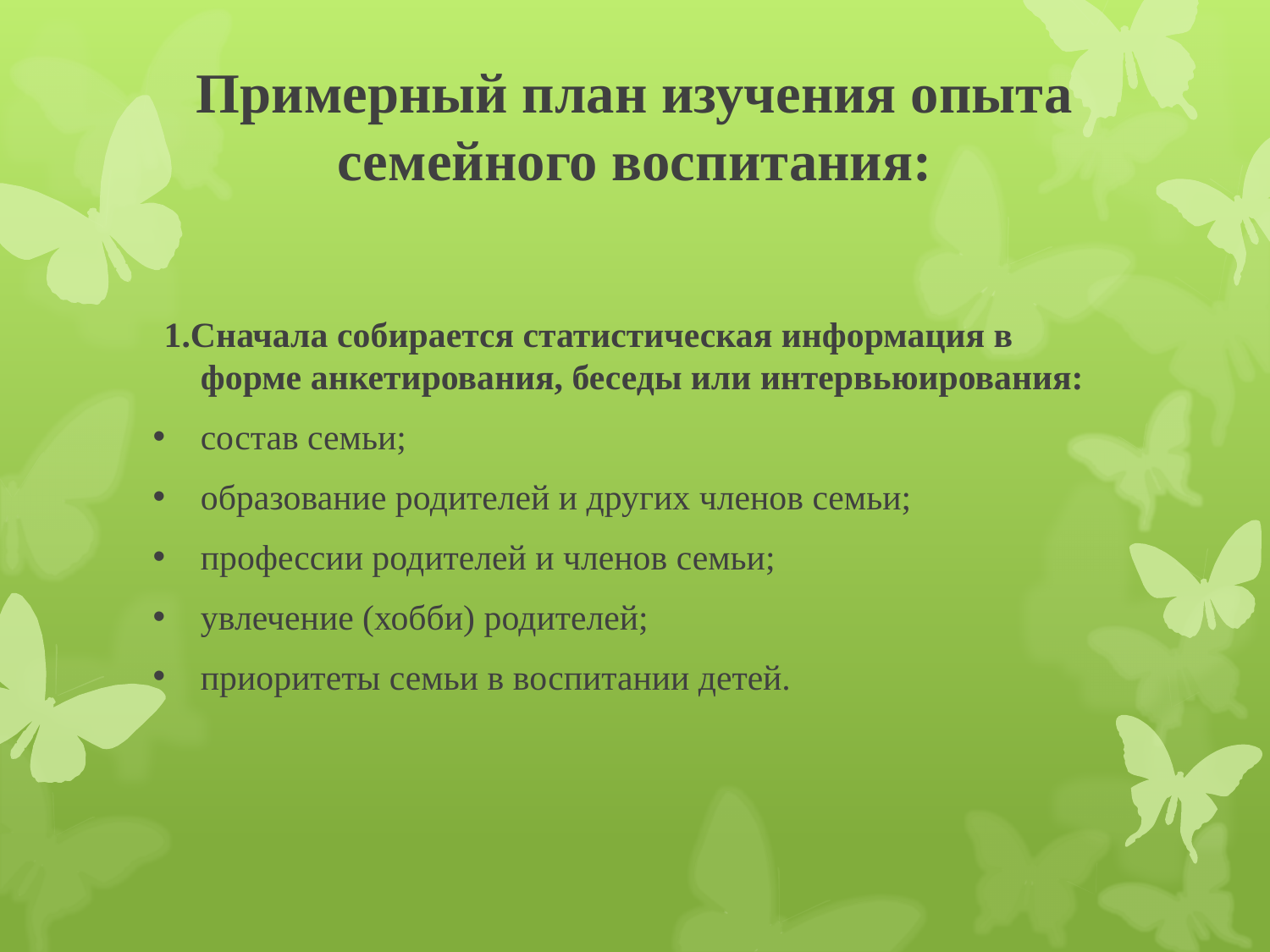

# Примерный план изучения опыта семейного воспитания:
 1.Сначала собирается статистическая информация в форме анкетирования, беседы или интервьюирования:
состав семьи;
образование родителей и других членов семьи;
профессии родителей и членов семьи;
увлечение (хобби) родителей;
приоритеты семьи в воспитании детей.